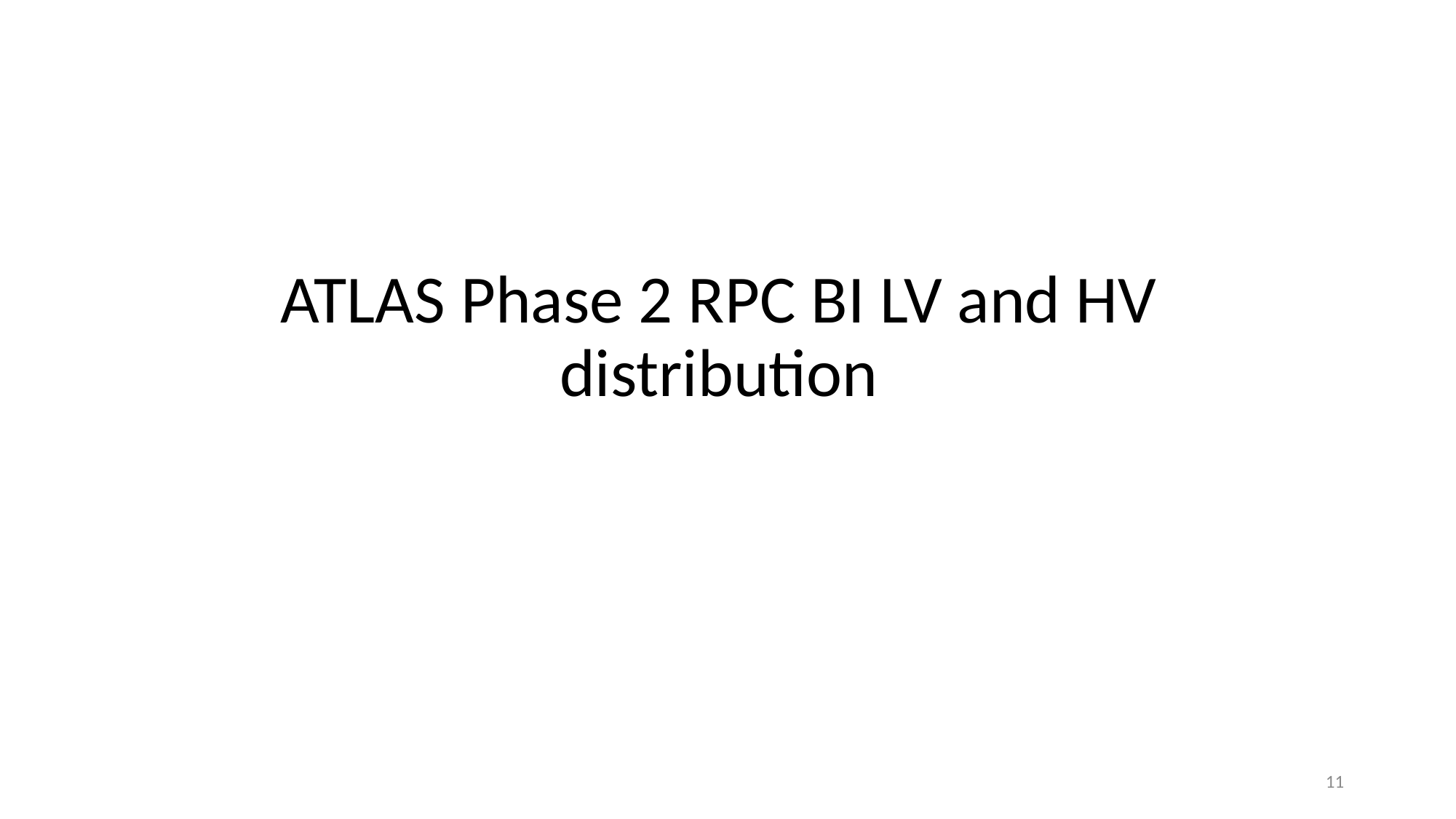

# ATLAS Phase 2 RPC BI LV and HV distribution
11